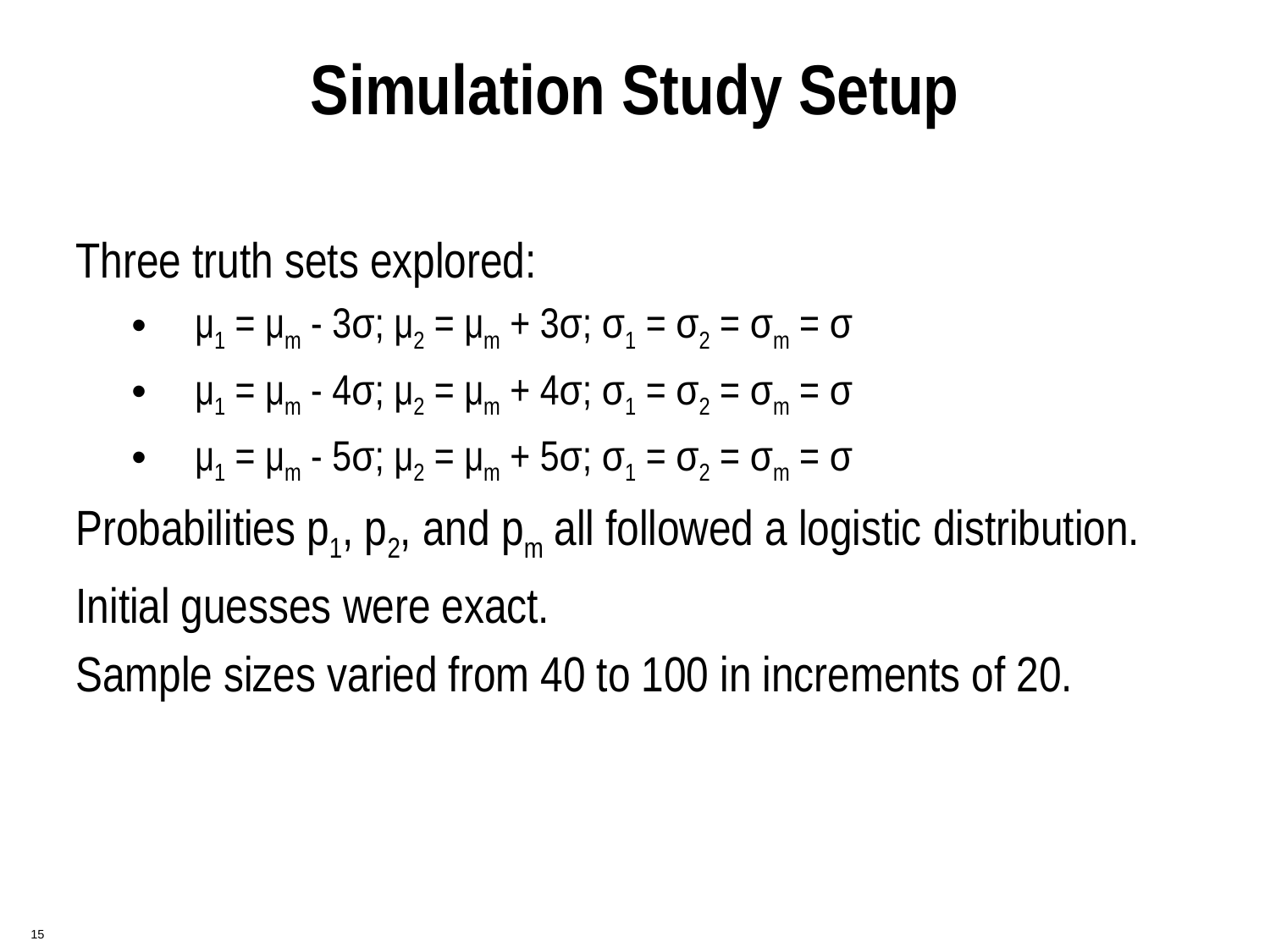

# Simulation Study Setup
Three truth sets explored:
μ1 = μm - 3σ; μ2 = μm + 3σ; σ1 = σ2 = σm = σ
μ1 = μm - 4σ; μ2 = μm + 4σ; σ1 = σ2 = σm = σ
μ1 = μm - 5σ; μ2 = μm + 5σ; σ1 = σ2 = σm = σ
Probabilities p1, p2, and pm all followed a logistic distribution.
Initial guesses were exact.
Sample sizes varied from 40 to 100 in increments of 20.

   15